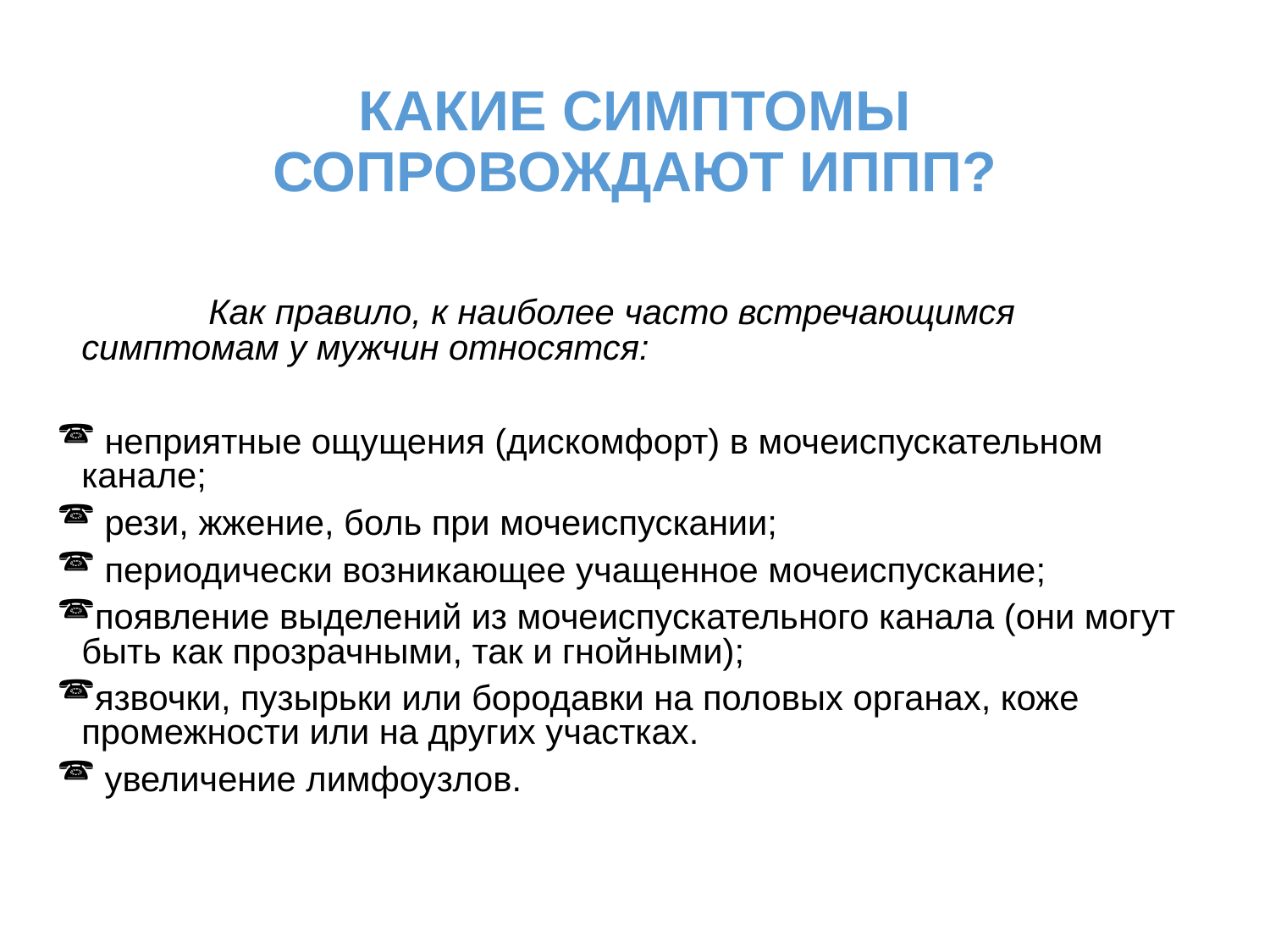

# КАКИЕ СИМПТОМЫ СОПРОВОЖДАЮТ ИППП?
     	Как правило, к наиболее часто встречающимся симптомам у мужчин относятся:

 неприятные ощущения (дискомфорт) в мочеиспускательном канале;
 рези, жжение, боль при мочеиспускании;
 периодически возникающее учащенное мочеиспускание;
появление выделений из мочеиспускательного канала (они могут быть как прозрачными, так и гнойными);
язвочки, пузырьки или бородавки на половых органах, коже промежности или на других участках.
 увеличение лимфоузлов.